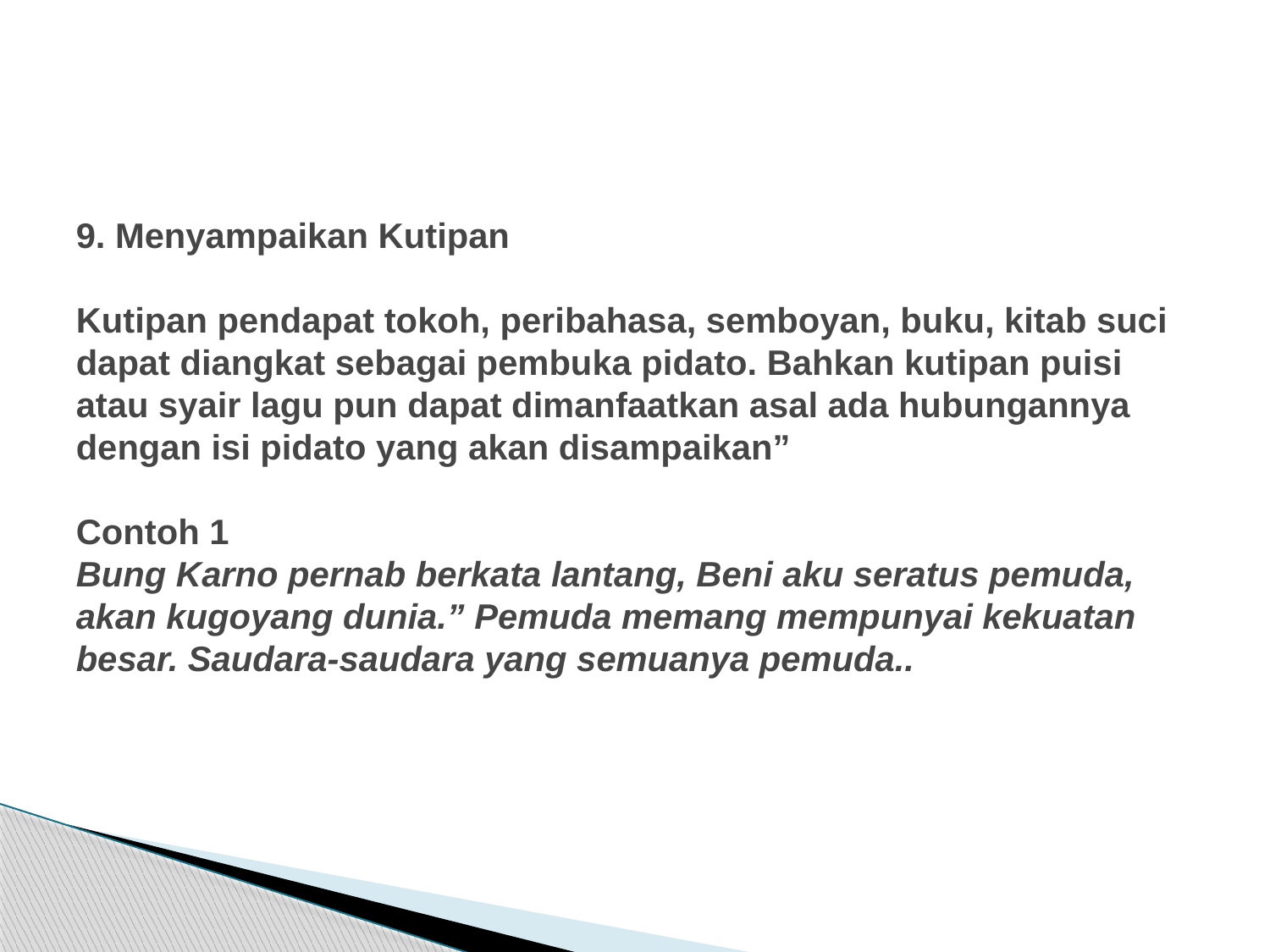

# 9. Menyampaikan Kutipan   Kutipan pendapat tokoh, peribahasa, semboyan, buku, kitab suci dapat diangkat sebagai pembuka pidato. Bahkan kutipan puisi atau syair lagu pun dapat dimanfaatkan asal ada hubungannya dengan isi pidato yang akan disampaikan”   Contoh 1 Bung Karno pernab berkata lantang, Beni aku seratus pemuda, akan kugoyang dunia.” Pemuda memang mempunyai kekuatan besar. Saudara-saudara yang semuanya pemuda..